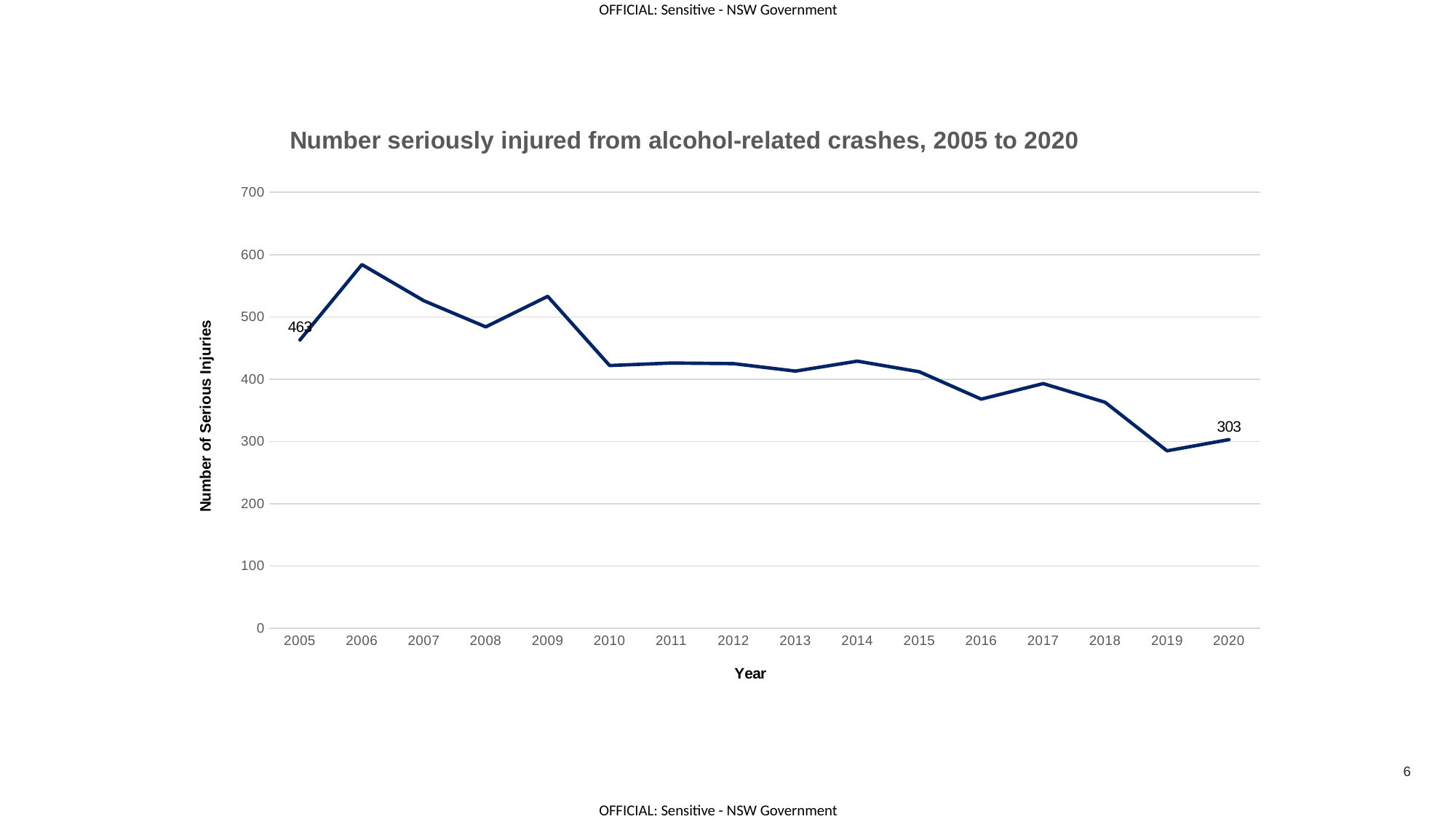

### Chart: Number seriously injured from alcohol-related crashes, 2005 to 2020

| Category |  |
|---|---|
| 2005 | 463.0 |
| 2006 | 584.0 |
| 2007 | 526.0 |
| 2008 | 484.0 |
| 2009 | 533.0 |
| 2010 | 422.0 |
| 2011 | 426.0 |
| 2012 | 425.0 |
| 2013 | 413.0 |
| 2014 | 429.0 |
| 2015 | 412.0 |
| 2016 | 368.0 |
| 2017 | 393.0 |
| 2018 | 363.0 |
| 2019 | 285.0 |
| 2020 | 303.0 |
|  |  |  |  |
| --- | --- | --- | --- |
|  |  |  |  |
|  |  |  |  |
|  |  |  |  |
6